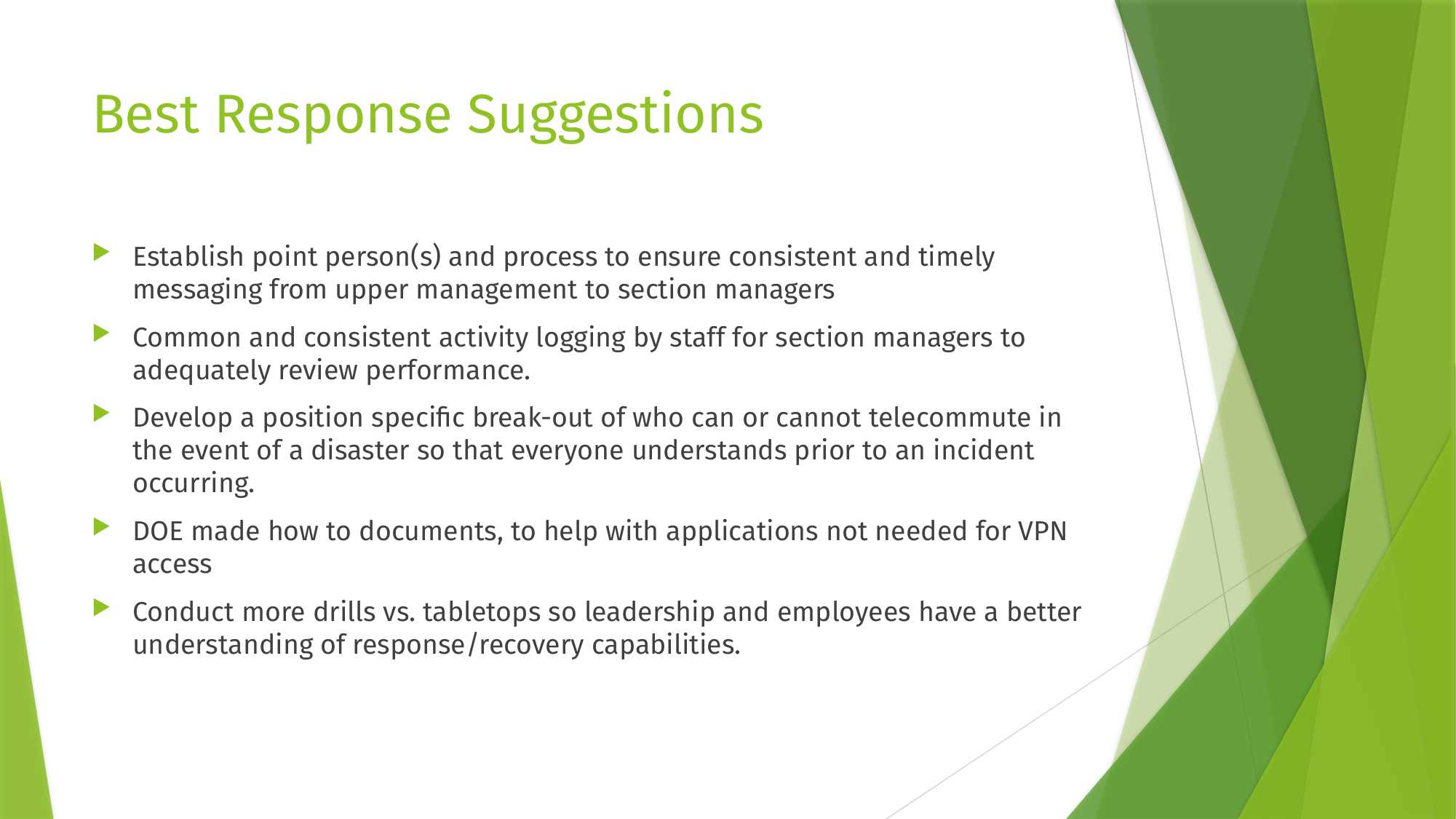

# Best Response Suggestions

Establish point person(s) and process to ensure consistent and timely messaging from upper management to section managers
Common and consistent activity logging by staff for section managers to adequately review performance.
Develop a position specific break-out of who can or cannot telecommute in the event of a disaster so that everyone understands prior to an incident occurring.
DOE made how to documents, to help with applications not needed for VPN access
Conduct more drills vs. tabletops so leadership and employees have a better understanding of response/recovery capabilities.